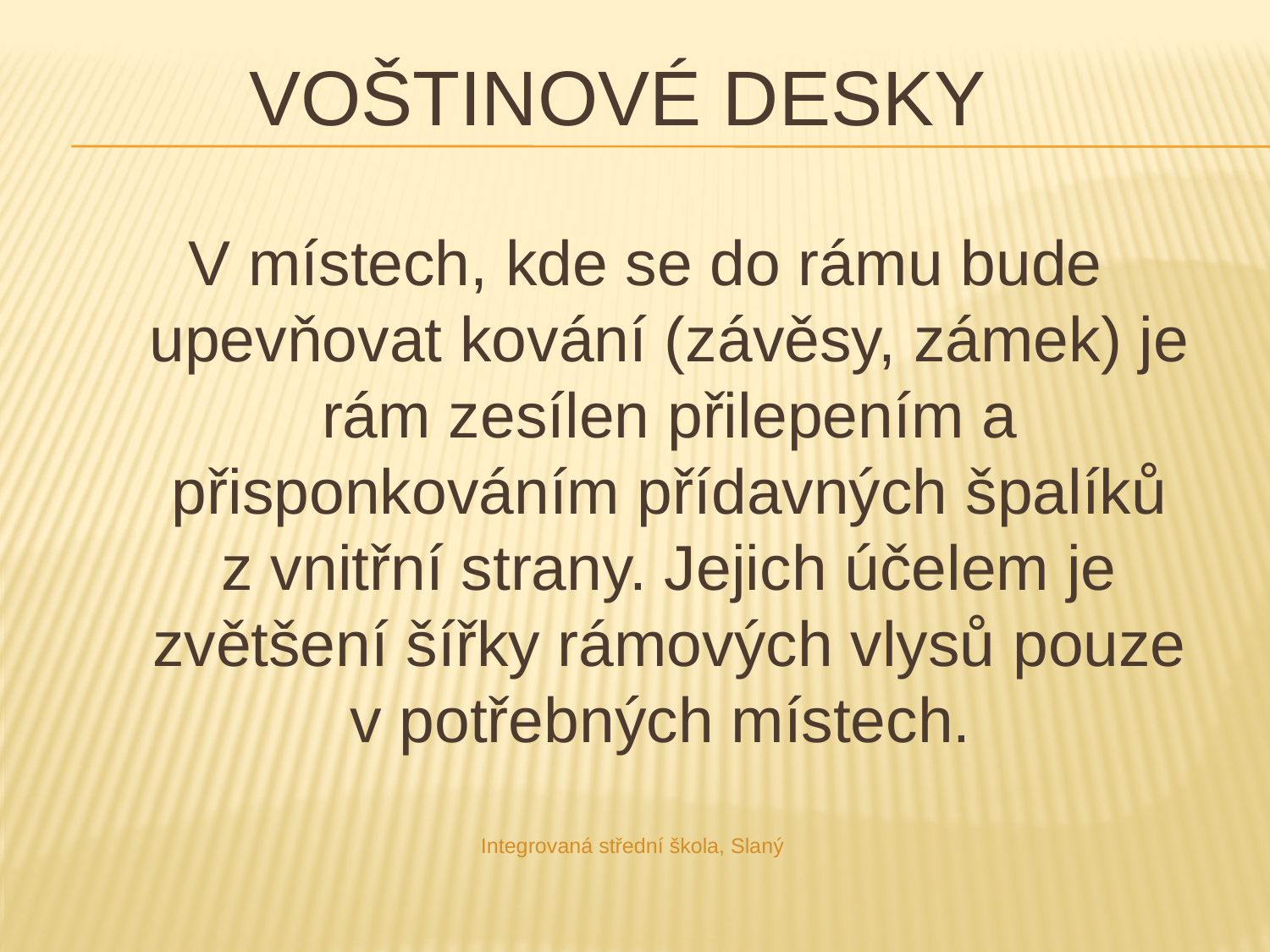

# Voštinové desky
V místech, kde se do rámu bude upevňovat kování (závěsy, zámek) je rám zesílen přilepením a přisponkováním přídavných špalíků z vnitřní strany. Jejich účelem je zvětšení šířky rámových vlysů pouze v potřebných místech.

Integrovaná střední škola, Slaný